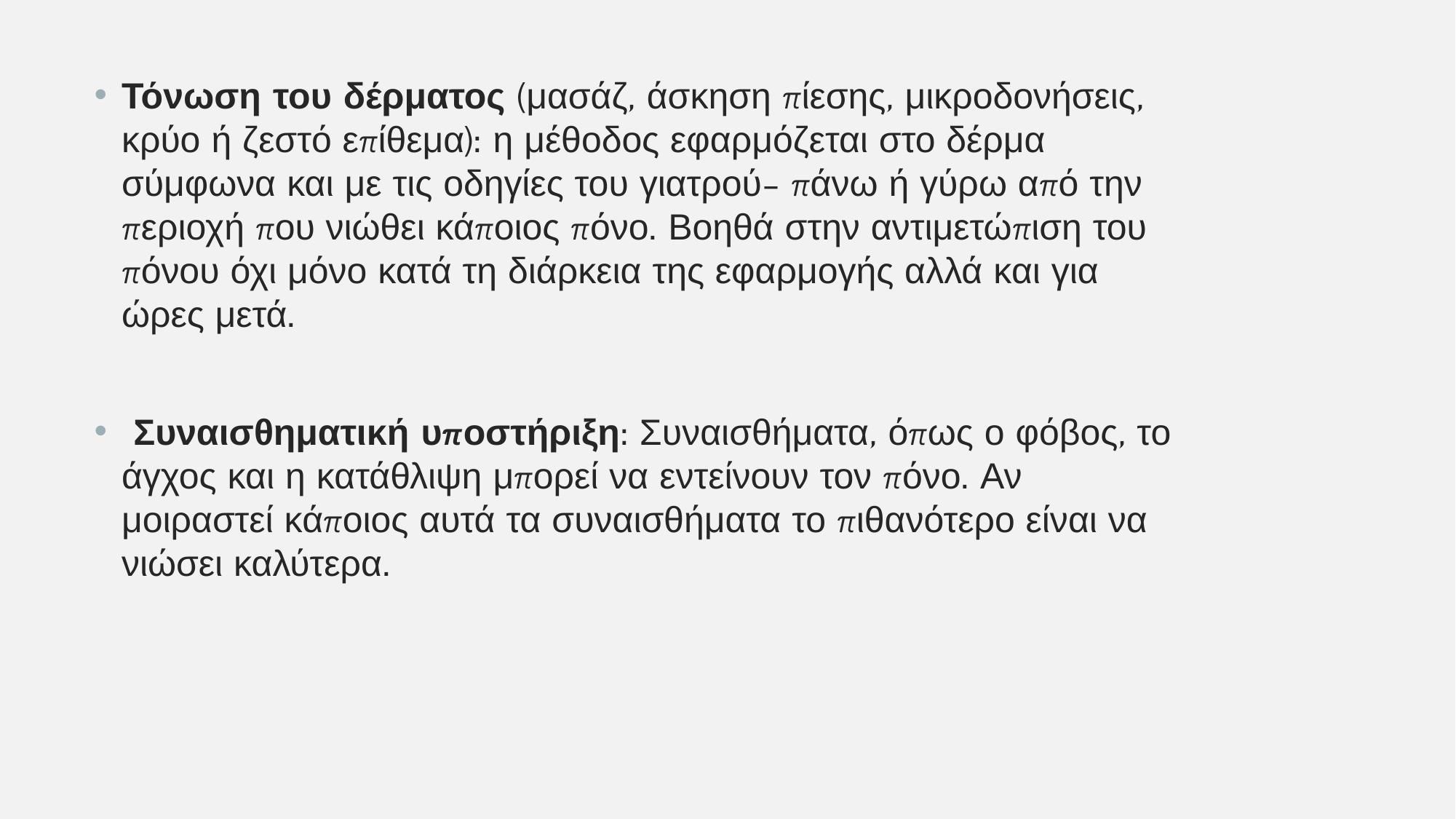

Τόνωση του δέρματος (μασάζ, άσκηση πίεσης, μικροδονήσεις, κρύο ή ζεστό επίθεμα): η μέθοδος εφαρμόζεται στο δέρμα σύμφωνα και με τις οδηγίες του γιατρού– πάνω ή γύρω από την περιοχή που νιώθει κάποιος πόνο. Βοηθά στην αντιμετώπιση του πόνου όχι μόνο κατά τη διάρκεια της εφαρμογής αλλά και για ώρες μετά.

 Συναισθηματική υποστήριξη: Συναισθήματα, όπως ο φόβος, το άγχος και η κατάθλιψη μπορεί να εντείνουν τον πόνο. Αν μοιραστεί κάποιος αυτά τα συναισθήματα το πιθανότερο είναι να νιώσει καλύτερα.